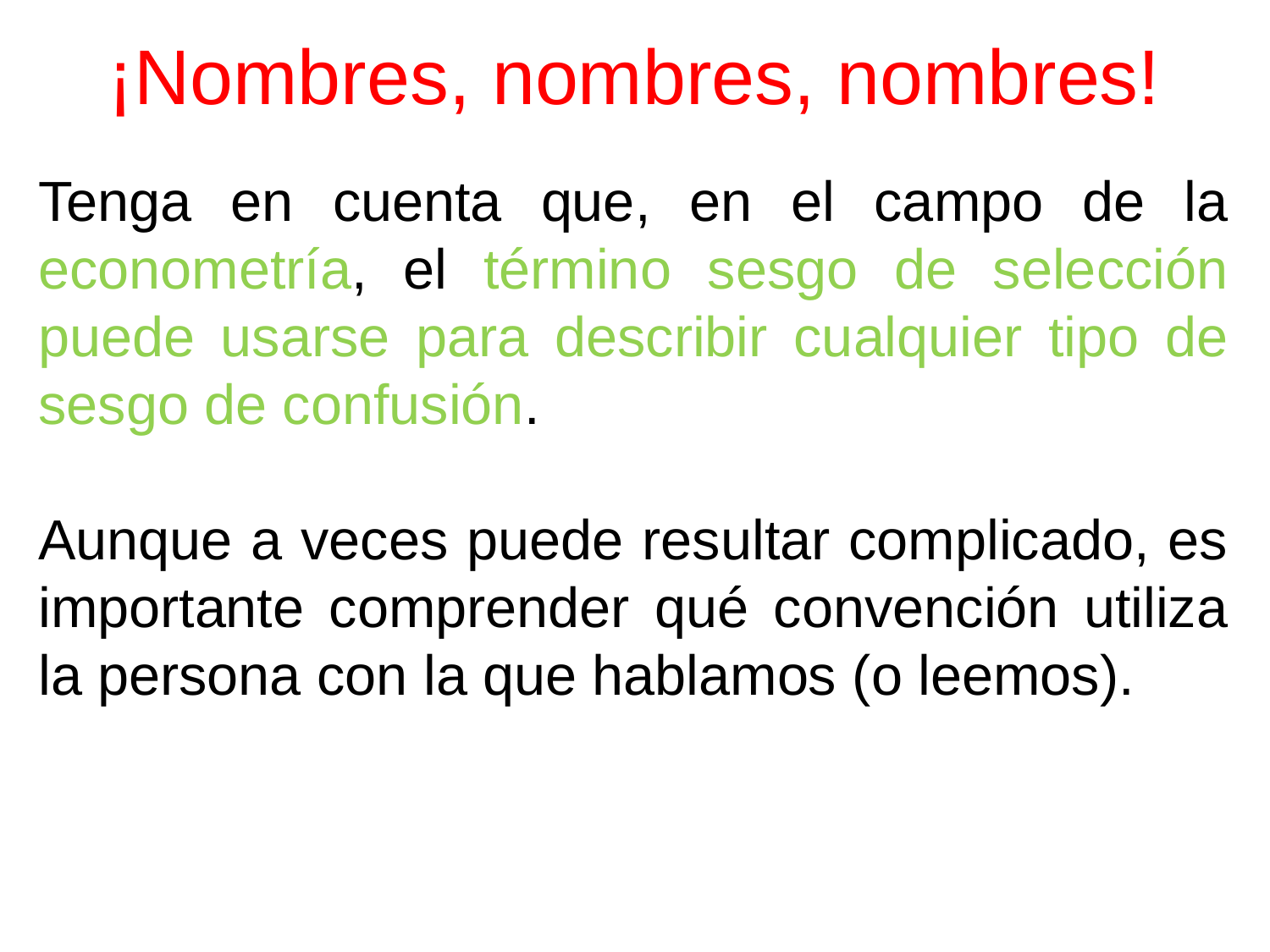

# ¡Nombres, nombres, nombres!
Tenga en cuenta que, en el campo de la econometría, el término sesgo de selección puede usarse para describir cualquier tipo de sesgo de confusión.

Aunque a veces puede resultar complicado, es importante comprender qué convención utiliza la persona con la que hablamos (o leemos).